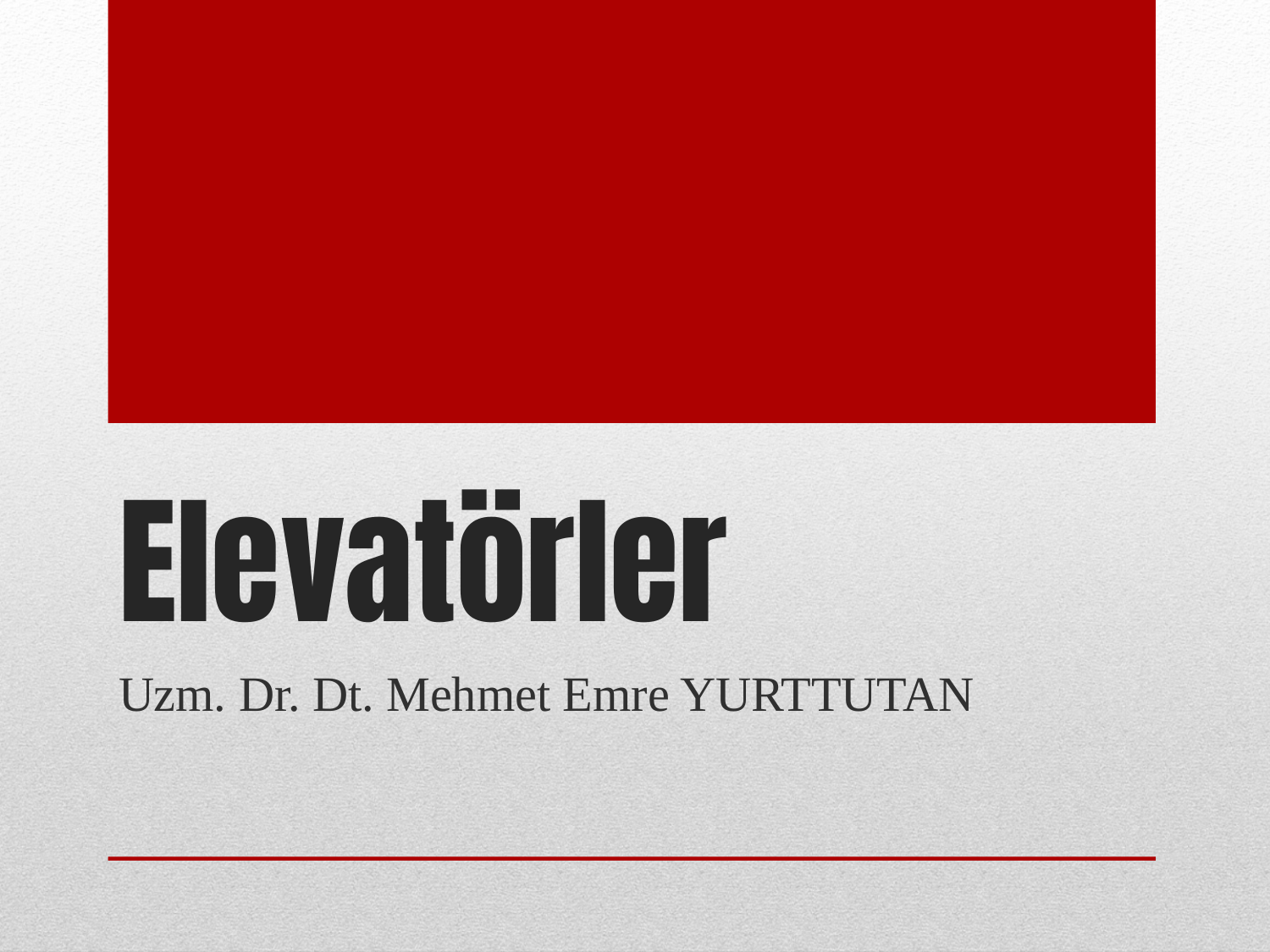

# Elevatörler
Uzm. Dr. Dt. Mehmet Emre YURTTUTAN